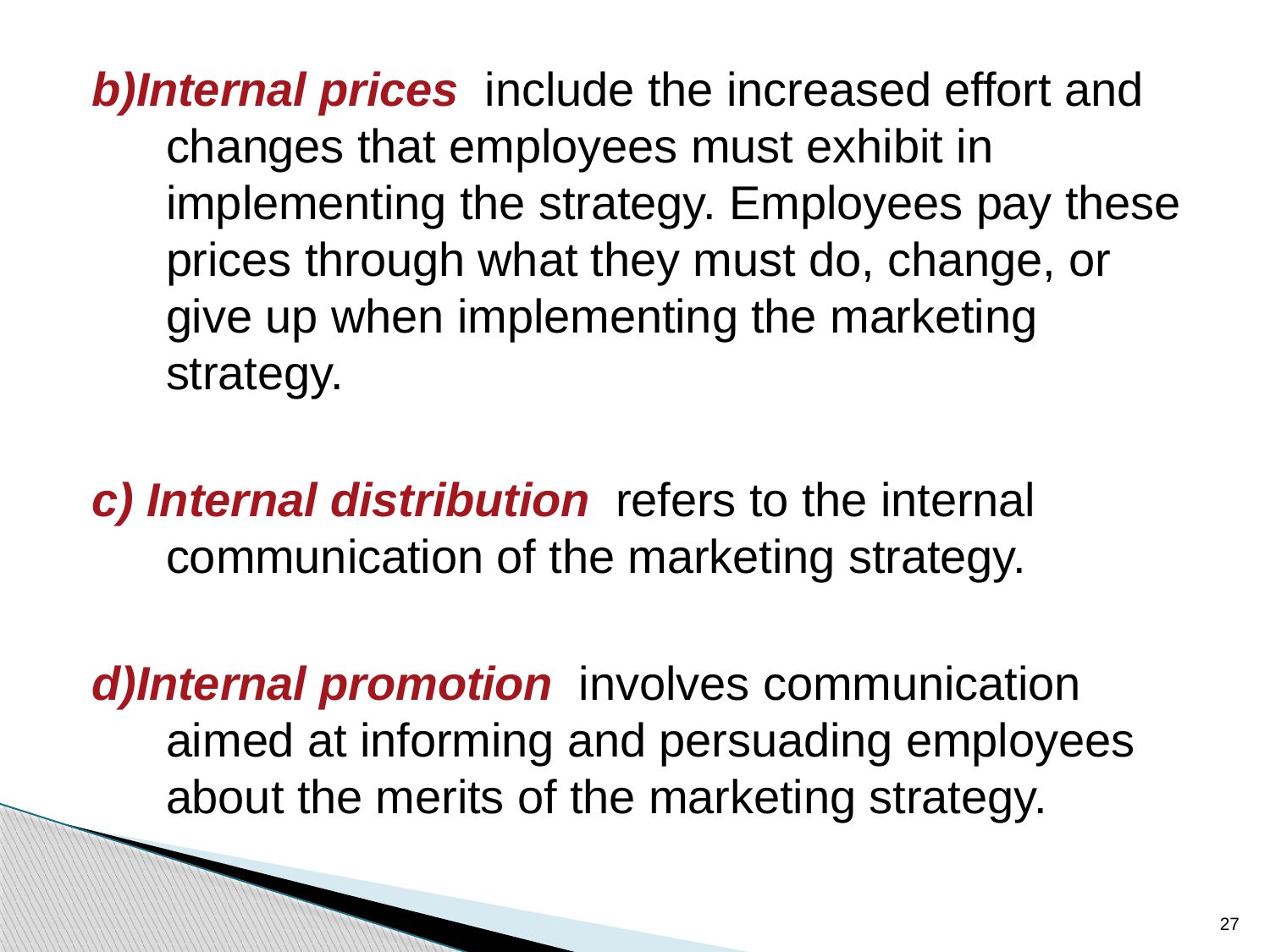

b)Internal prices  include the increased effort and changes that employees must exhibit in implementing the strategy. Employees pay these prices through what they must do, change, or give up when implementing the marketing strategy.

c) Internal distribution  refers to the internal communication of the marketing strategy.

d)Internal promotion  involves communication aimed at informing and persuading employees about the merits of the marketing strategy.

27